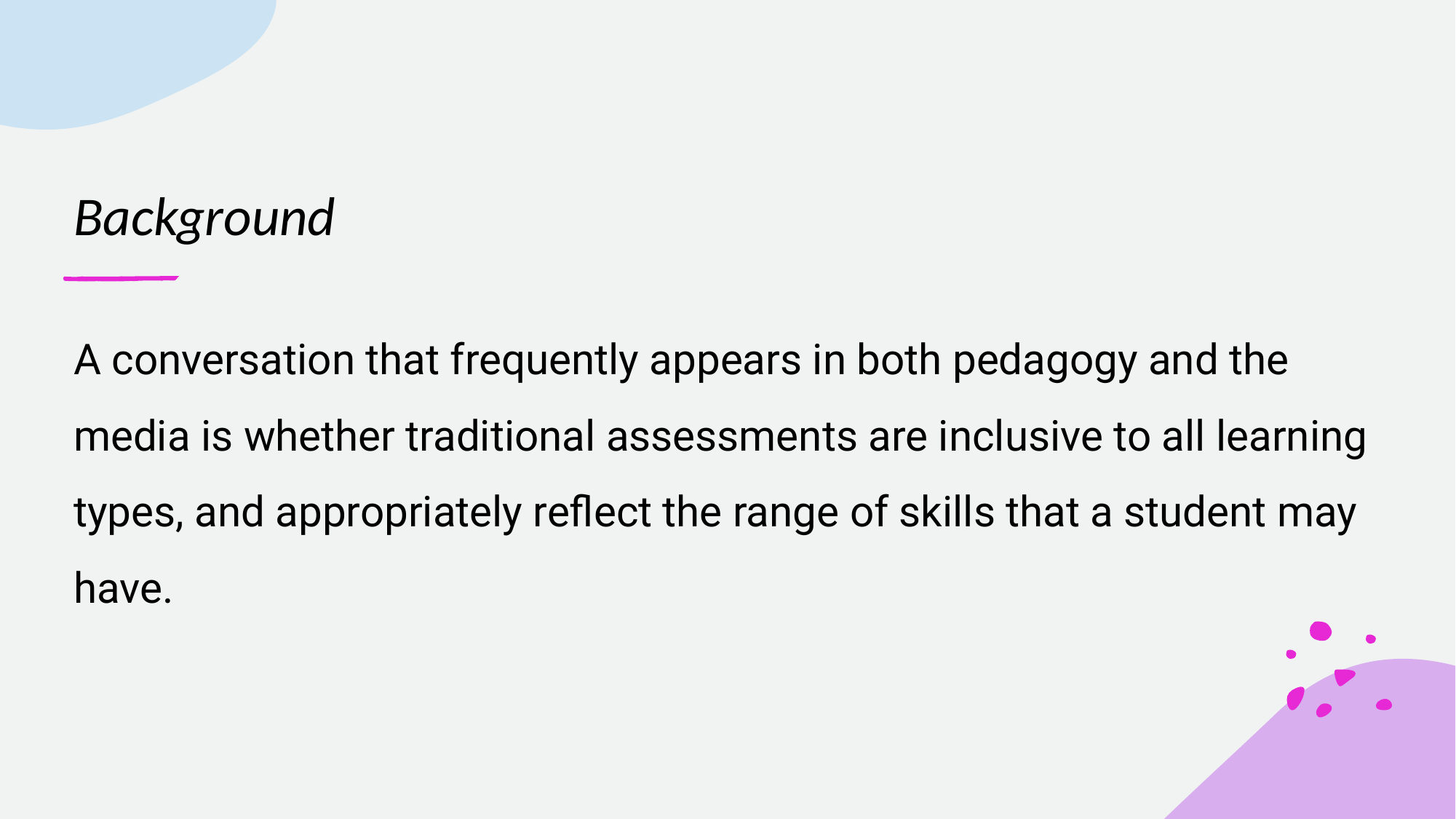

# Background
A conversation that frequently appears in both pedagogy and the media is whether traditional assessments are inclusive to all learning types, and appropriately reflect the range of skills that a student may have.